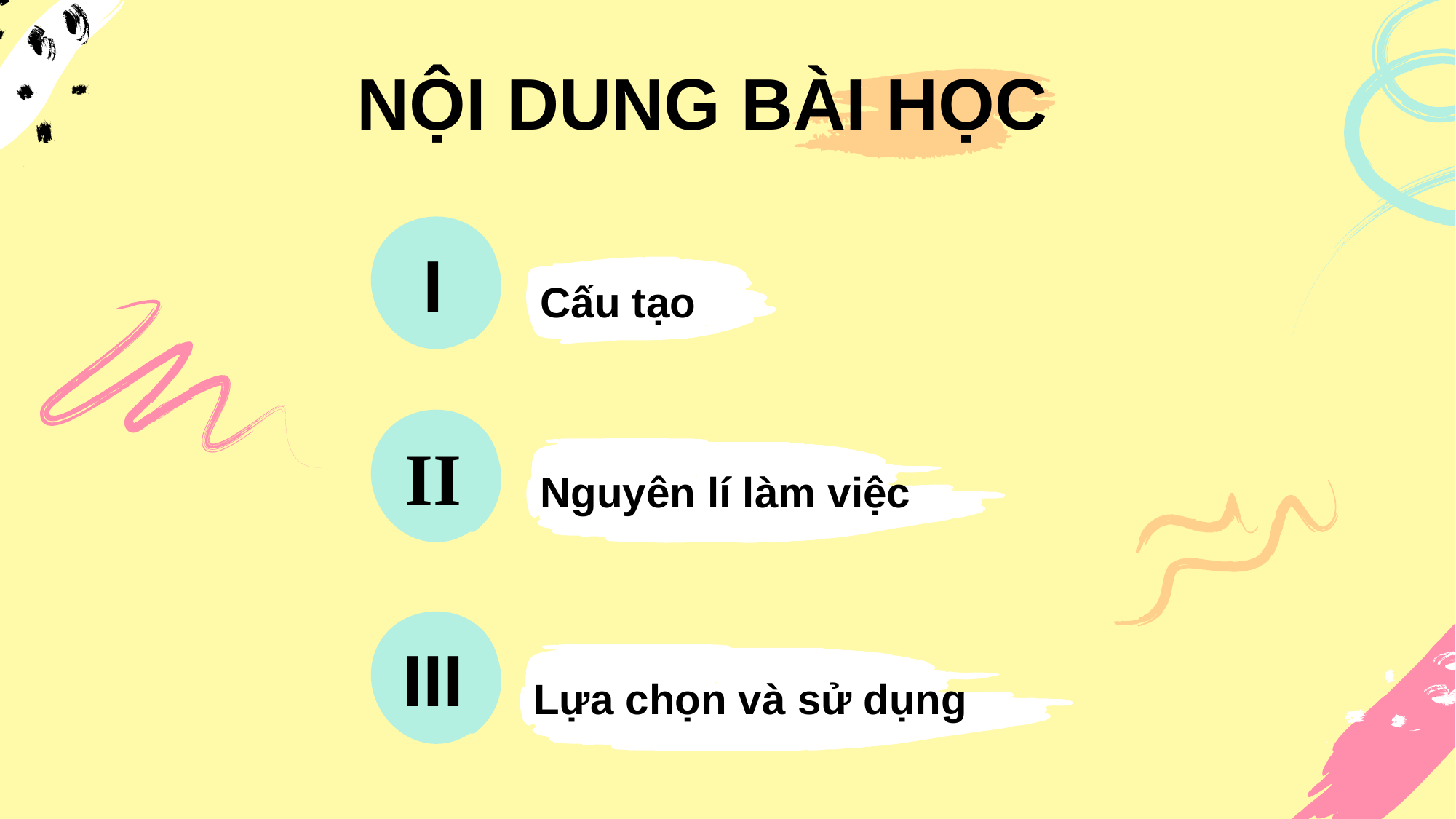

# NỘI DUNG BÀI HỌC

I
Cấu tạo

II
Nguyên lí làm việc

III
Lựa chọn và sử dụng